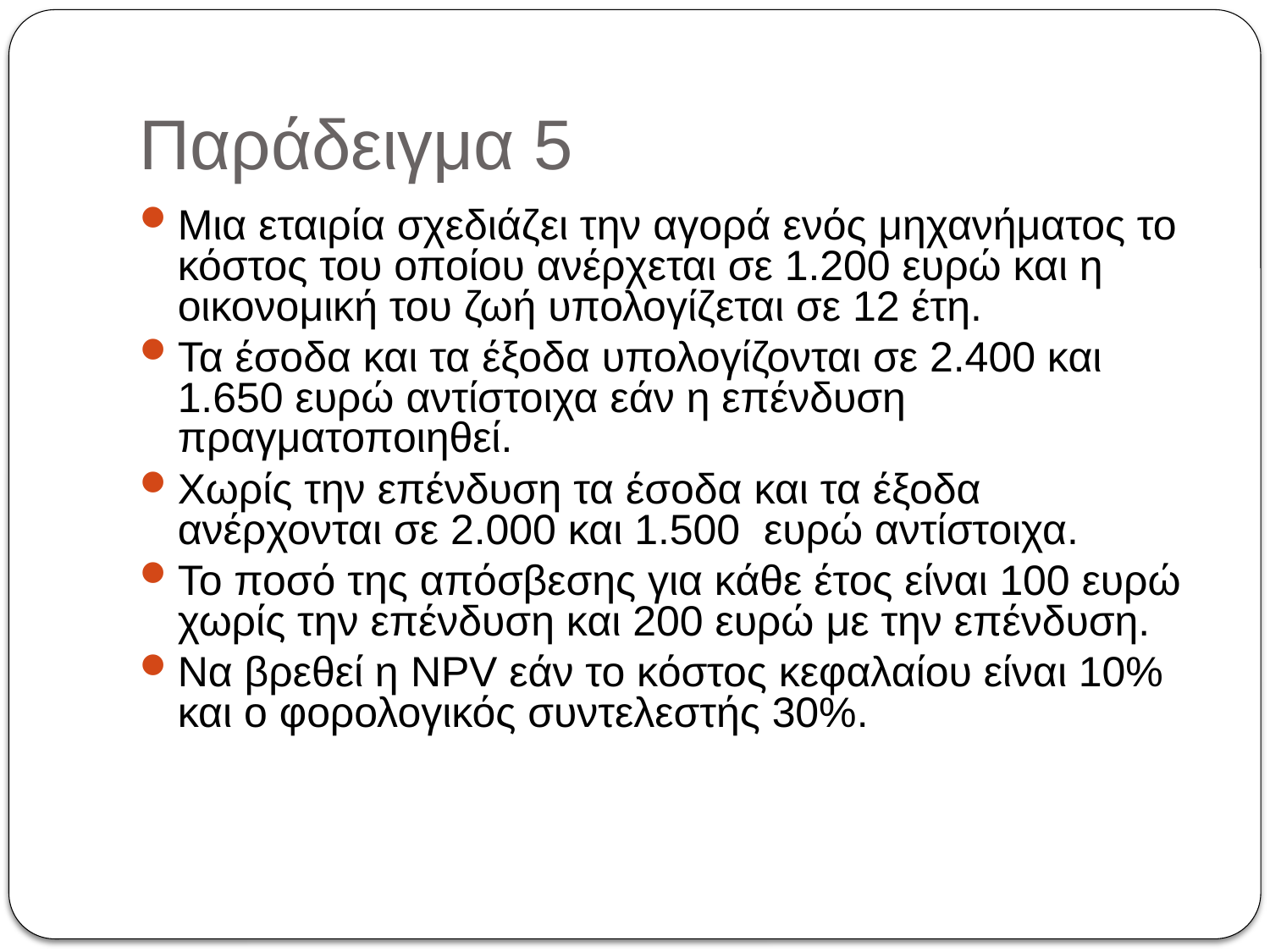

# Παράδειγμα 5
Μια εταιρία σχεδιάζει την αγορά ενός μηχανήματος το κόστος του οποίου ανέρχεται σε 1.200 ευρώ και η οικονομική του ζωή υπολογίζεται σε 12 έτη.
Τα έσοδα και τα έξοδα υπολογίζονται σε 2.400 και 1.650 ευρώ αντίστοιχα εάν η επένδυση πραγματοποιηθεί.
Χωρίς την επένδυση τα έσοδα και τα έξοδα ανέρχονται σε 2.000 και 1.500  ευρώ αντίστοιχα.
Το ποσό της απόσβεσης για κάθε έτος είναι 100 ευρώ χωρίς την επένδυση και 200 ευρώ με την επένδυση.
Να βρεθεί η NPV εάν το κόστος κεφαλαίου είναι 10% και ο φορολογικός συντελεστής 30%.